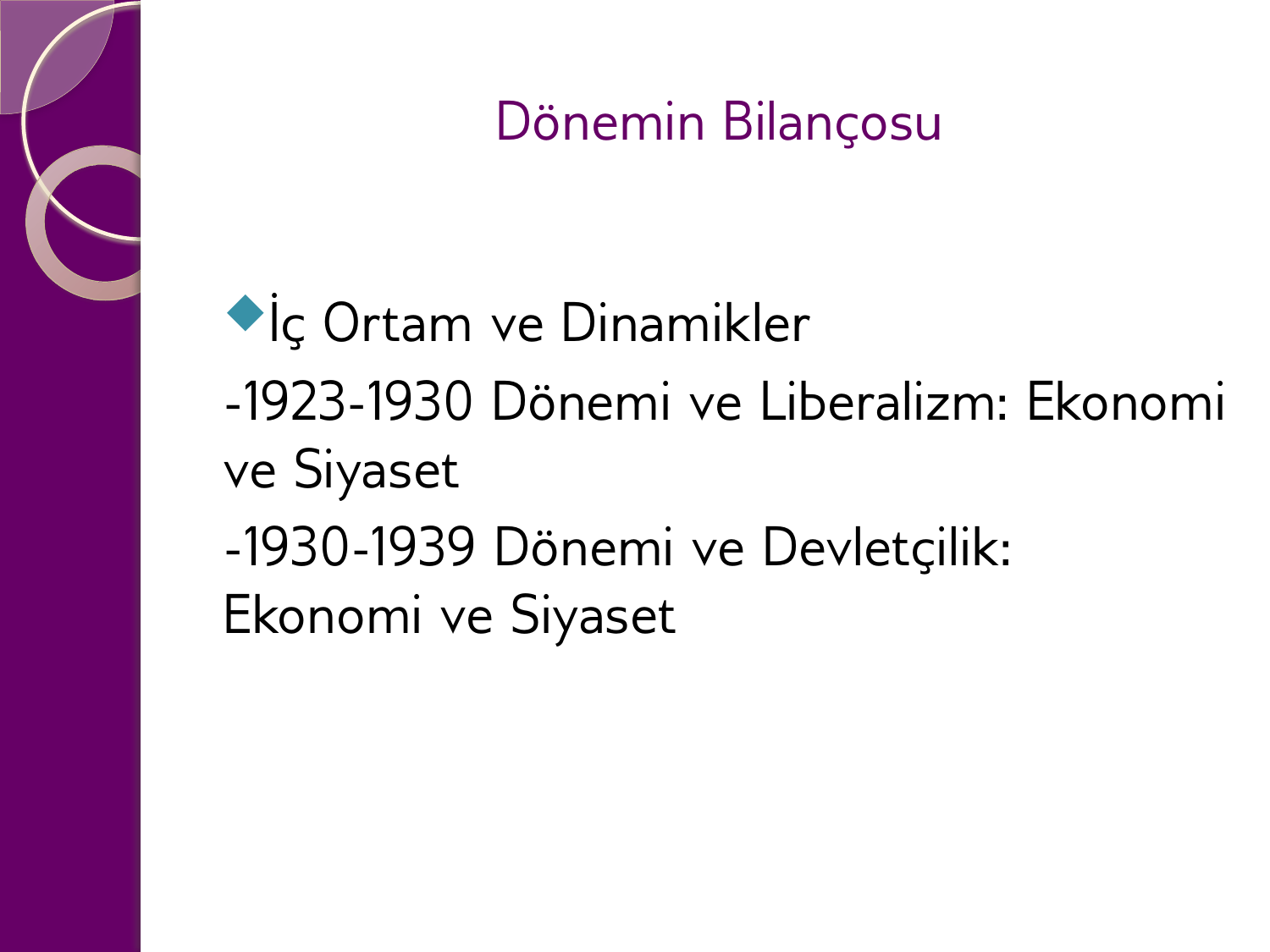

# Dönemin Bilançosu

İç Ortam ve Dinamikler
-1923-1930 Dönemi ve Liberalizm: Ekonomi ve Siyaset
-1930-1939 Dönemi ve Devletçilik: Ekonomi ve Siyaset